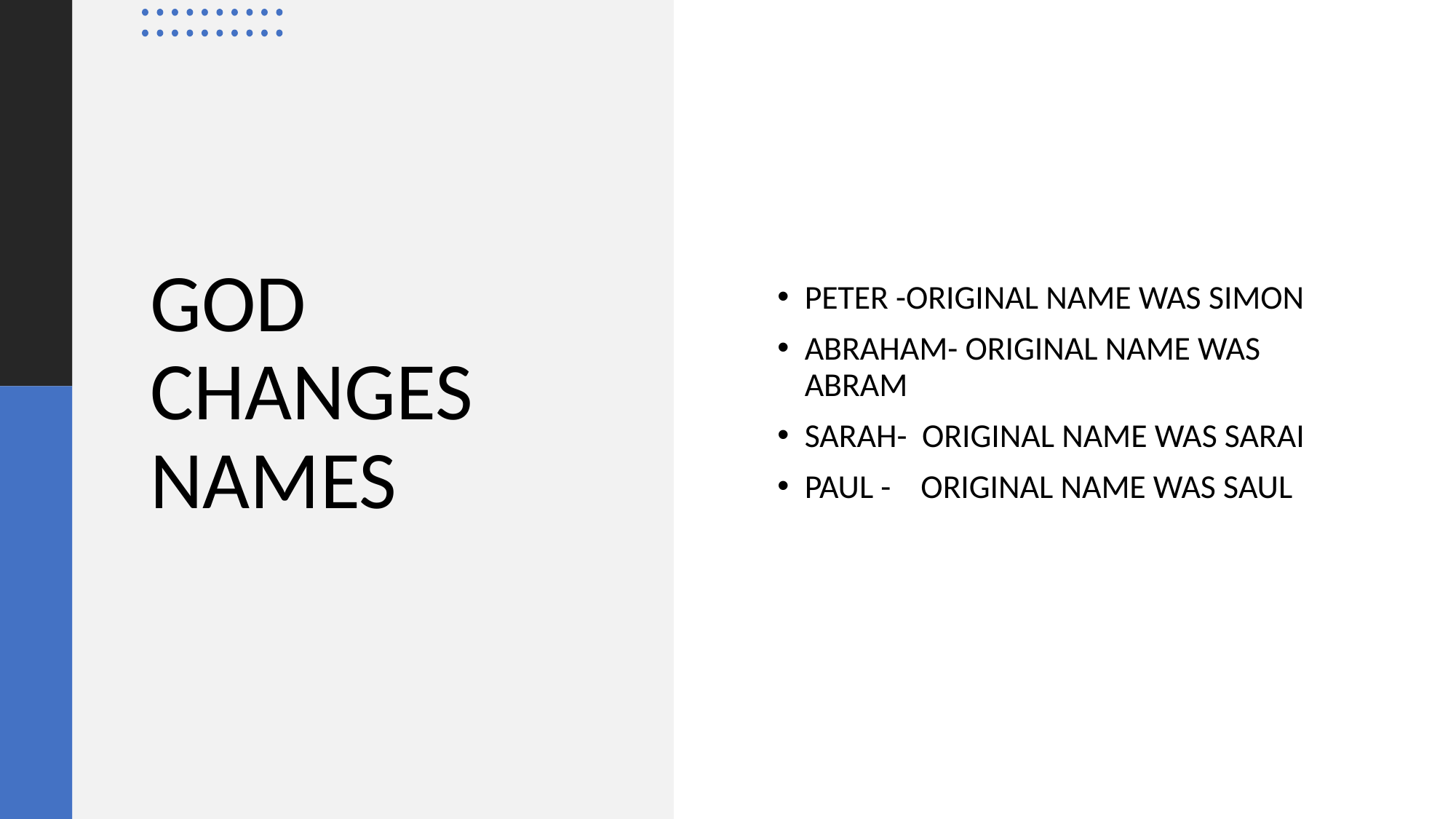

PETER -ORIGINAL NAME WAS SIMON
ABRAHAM- ORIGINAL NAME WAS ABRAM
SARAH-  ORIGINAL NAME WAS SARAI
PAUL -    ORIGINAL NAME WAS SAUL
# GOD CHANGES NAMES